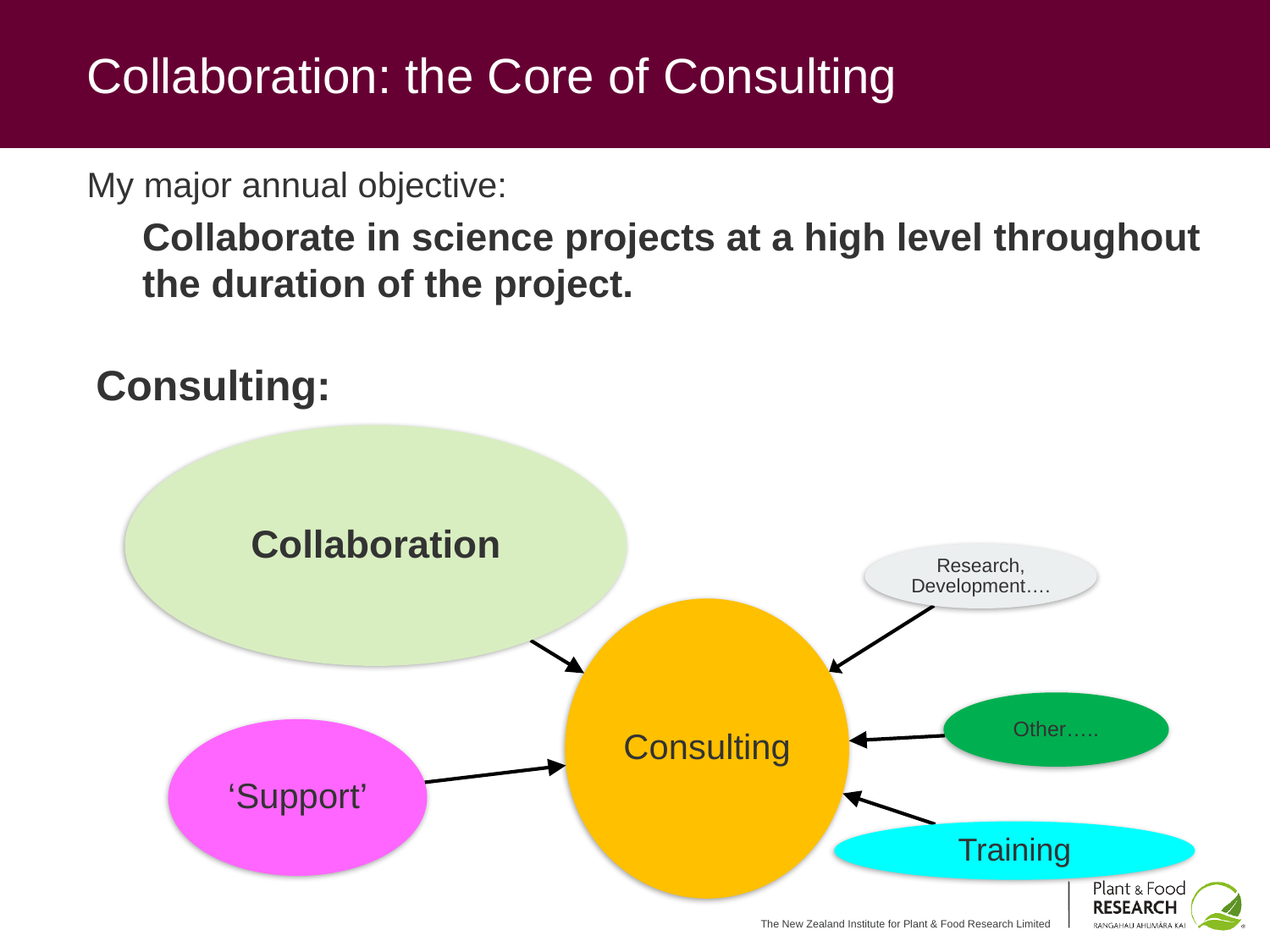

# Collaboration: the Core of Consulting
My major annual objective:
Collaborate in science projects at a high level throughout the duration of the project.
Consulting:
Consulting

Collaboration

Other…..

Research, Development….

Training

‘Support’